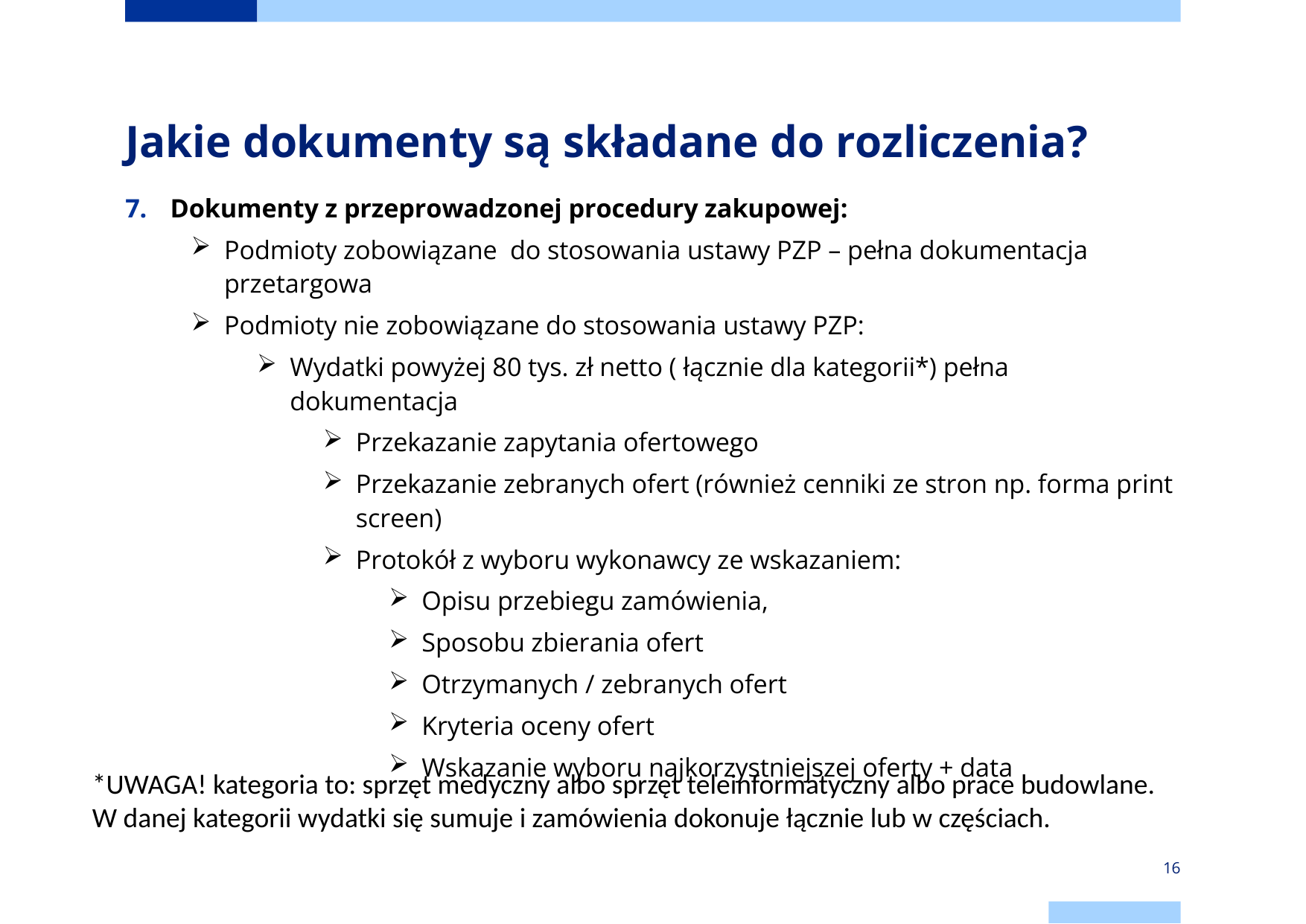

# Jakie dokumenty są składane do rozliczenia?
Dokumenty z przeprowadzonej procedury zakupowej:
Podmioty zobowiązane  do stosowania ustawy PZP – pełna dokumentacja przetargowa
Podmioty nie zobowiązane do stosowania ustawy PZP:
Wydatki powyżej 80 tys. zł netto ( łącznie dla kategorii*) pełna dokumentacja
Przekazanie zapytania ofertowego
Przekazanie zebranych ofert (również cenniki ze stron np. forma print screen)
Protokół z wyboru wykonawcy ze wskazaniem:
Opisu przebiegu zamówienia,
Sposobu zbierania ofert
Otrzymanych / zebranych ofert
Kryteria oceny ofert
Wskazanie wyboru najkorzystniejszej oferty + data
*UWAGA! kategoria to: sprzęt medyczny albo sprzęt teleinformatyczny albo prace budowlane.
W danej kategorii wydatki się sumuje i zamówienia dokonuje łącznie lub w częściach.
16